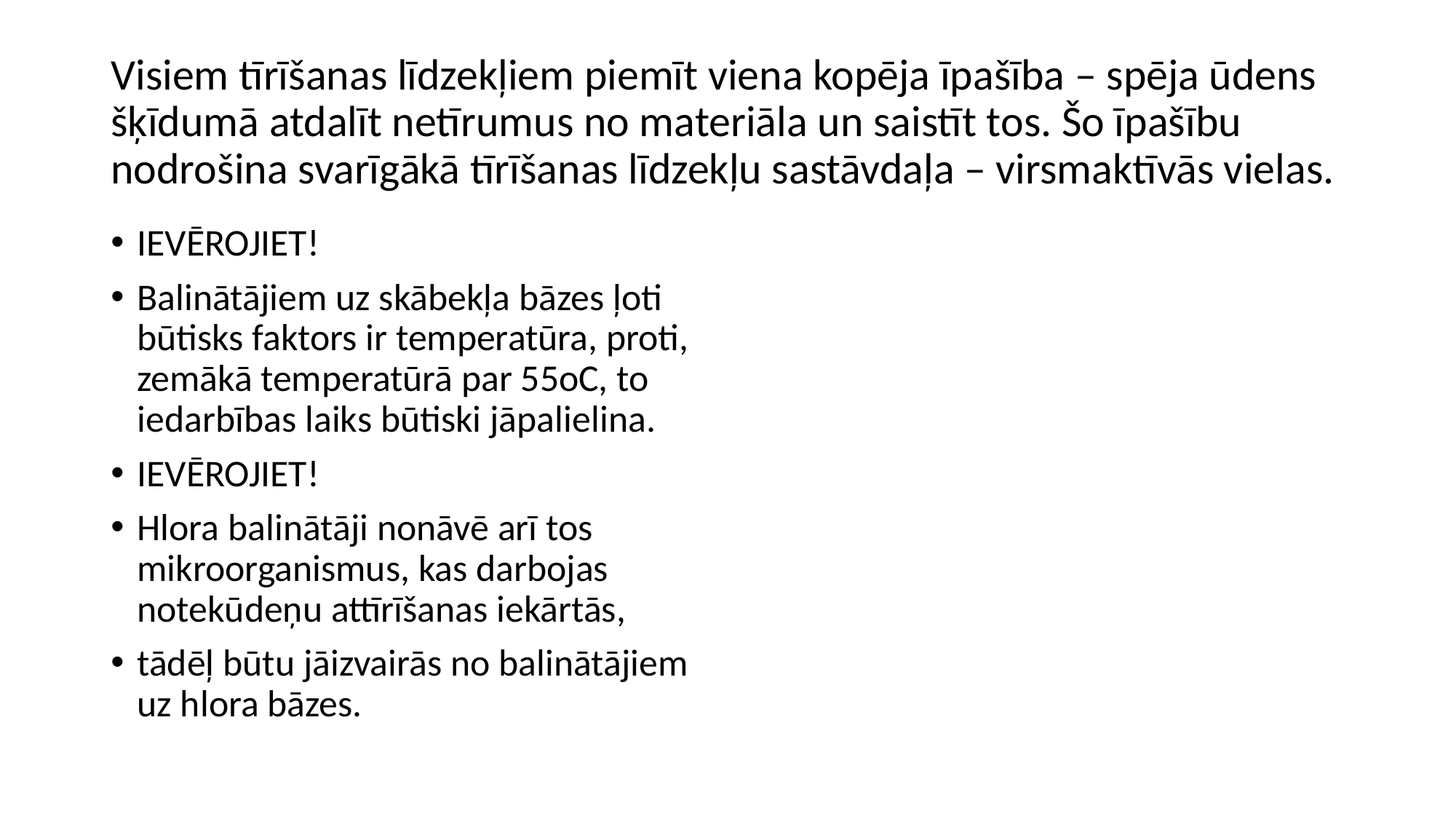

# Visiem tīrīšanas līdzekļiem piemīt viena kopēja īpašība – spēja ūdens šķīdumā atdalīt netīrumus no materiāla un saistīt tos. Šo īpašību nodrošina svarīgākā tīrīšanas līdzekļu sastāvdaļa – virsmaktīvās vielas.
IEVĒROJIET!
Balinātājiem uz skābekļa bāzes ļoti būtisks faktors ir temperatūra, proti, zemākā temperatūrā par 55oC, to iedarbības laiks būtiski jāpalielina.
IEVĒROJIET!
Hlora balinātāji nonāvē arī tos mikroorganismus, kas darbojas notekūdeņu attīrīšanas iekārtās,
tādēļ būtu jāizvairās no balinātājiem uz hlora bāzes.